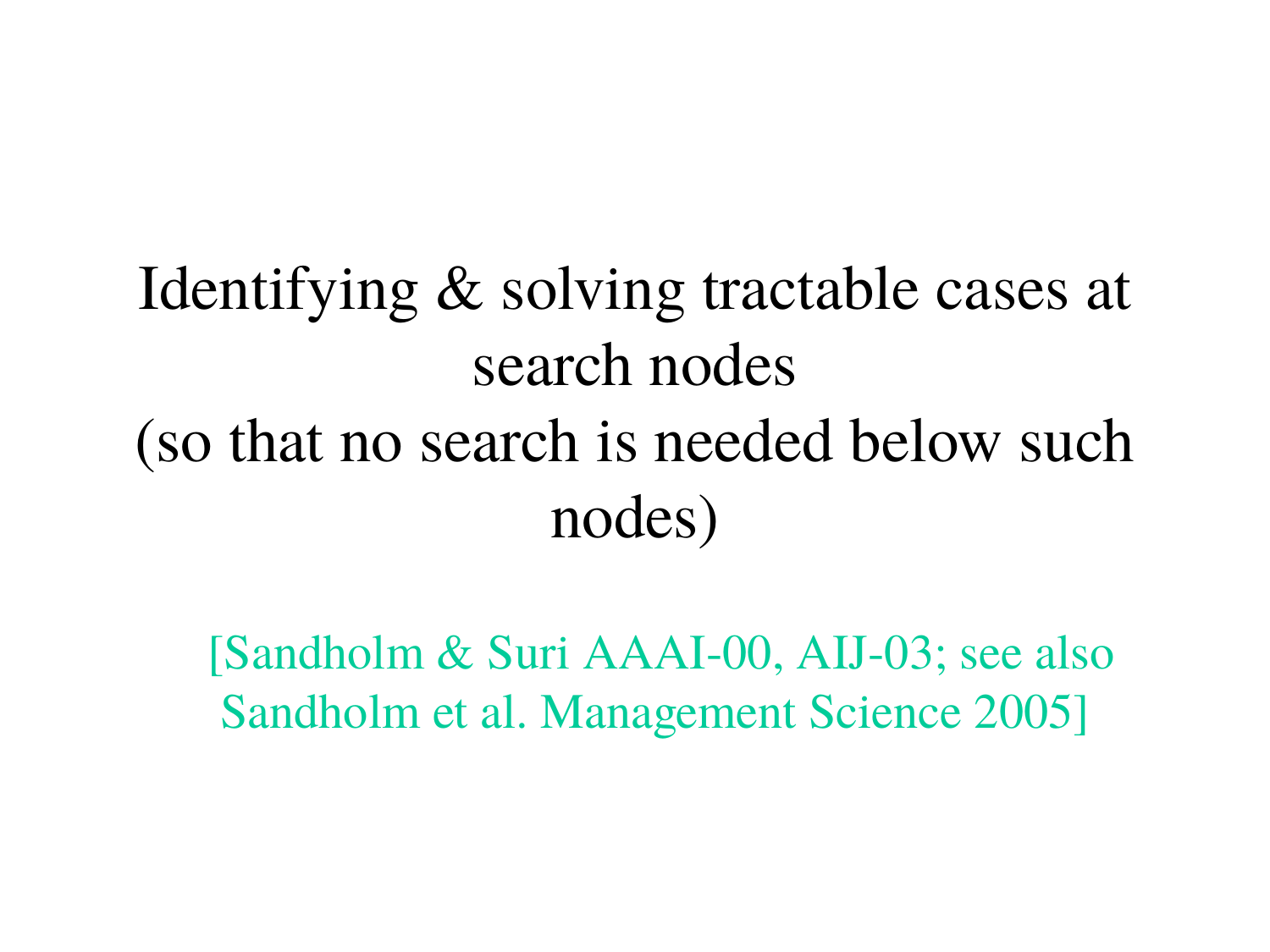

# Identifying & solving tractable cases at search nodes (so that no search is needed below such nodes)
[Sandholm & Suri AAAI-00, AIJ-03; see also Sandholm et al. Management Science 2005]